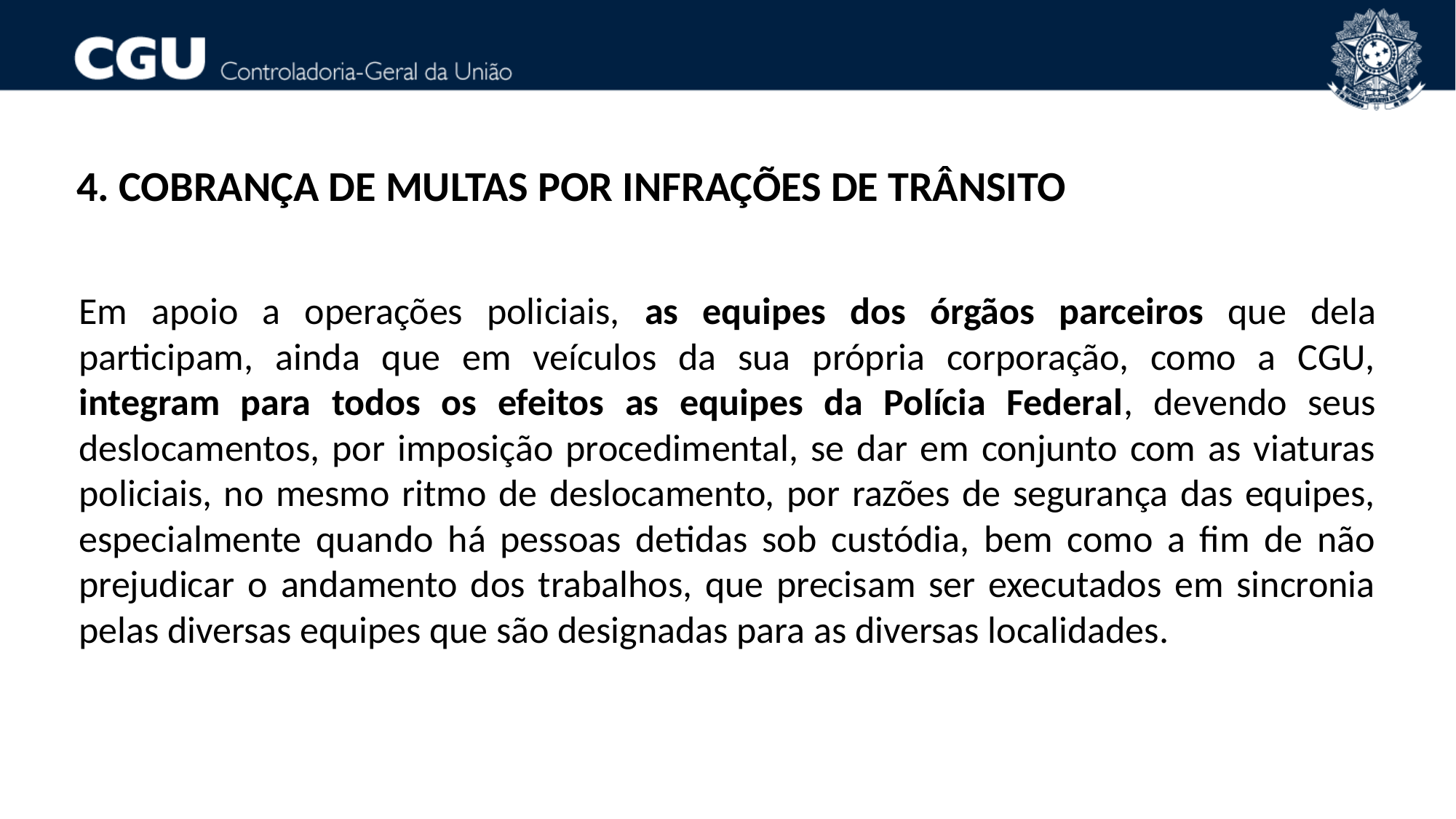

4. COBRANÇA DE MULTAS POR INFRAÇÕES DE TRÂNSITO

Em apoio a operações policiais, as equipes dos órgãos parceiros que dela participam, ainda que em veículos da sua própria corporação, como a CGU, integram para todos os efeitos as equipes da Polícia Federal, devendo seus deslocamentos, por imposição procedimental, se dar em conjunto com as viaturas policiais, no mesmo ritmo de deslocamento, por razões de segurança das equipes, especialmente quando há pessoas detidas sob custódia, bem como a fim de não prejudicar o andamento dos trabalhos, que precisam ser executados em sincronia pelas diversas equipes que são designadas para as diversas localidades.